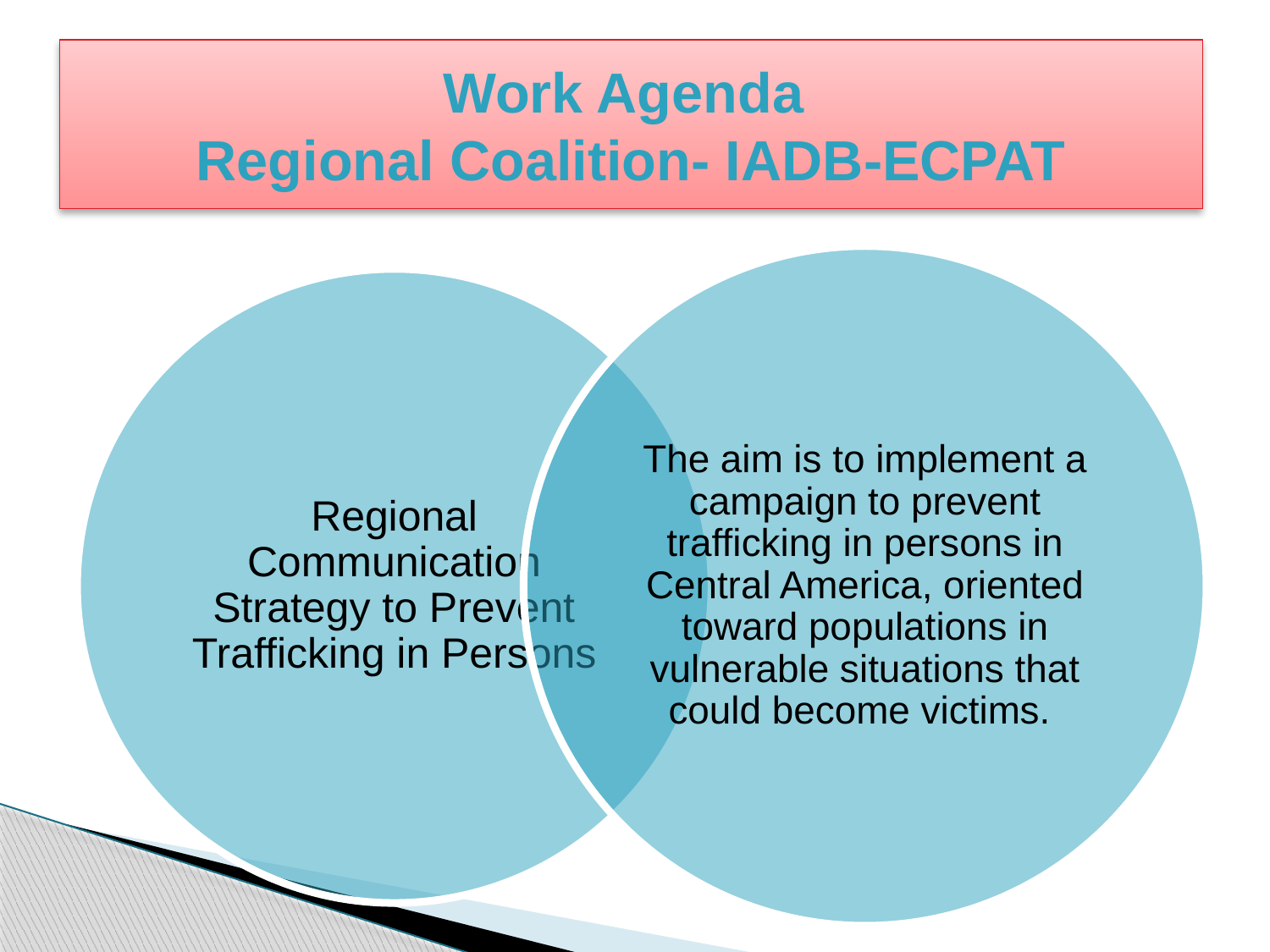

# Work Agenda Regional Coalition- IADB-ECPAT
Regional Communication Strategy to Prevent Trafficking in Persons
The aim is to implement a campaign to prevent trafficking in persons in Central America, oriented toward populations in vulnerable situations that could become victims.